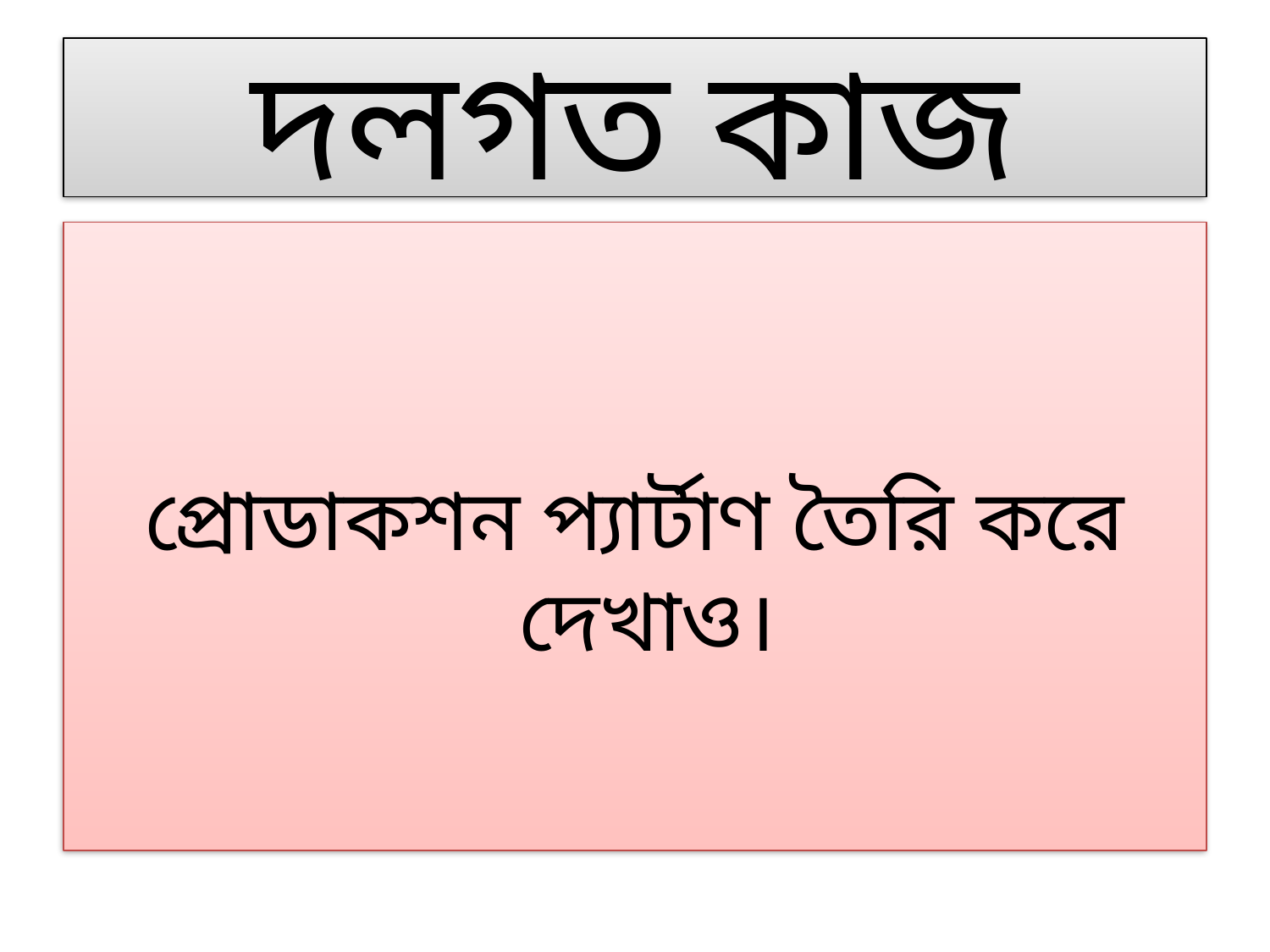

# দলগত কাজ

প্রোডাকশন প্যার্টাণ তৈরি করে দেখাও।